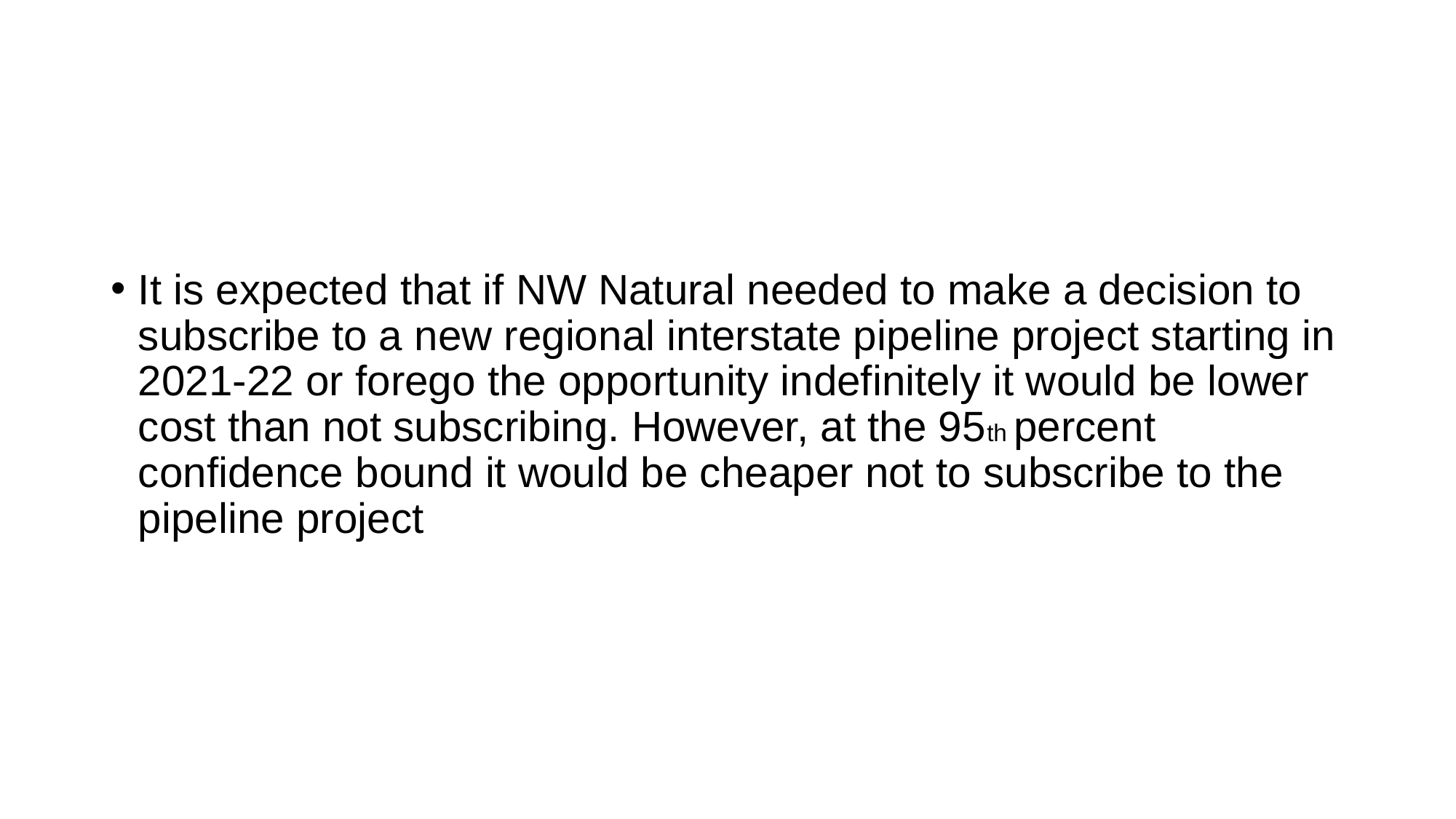

#

It is expected that if NW Natural needed to make a decision to subscribe to a new regional interstate pipeline project starting in 2021-22 or forego the opportunity indefinitely it would be lower cost than not subscribing. However, at the 95th percent confidence bound it would be cheaper not to subscribe to the pipeline project